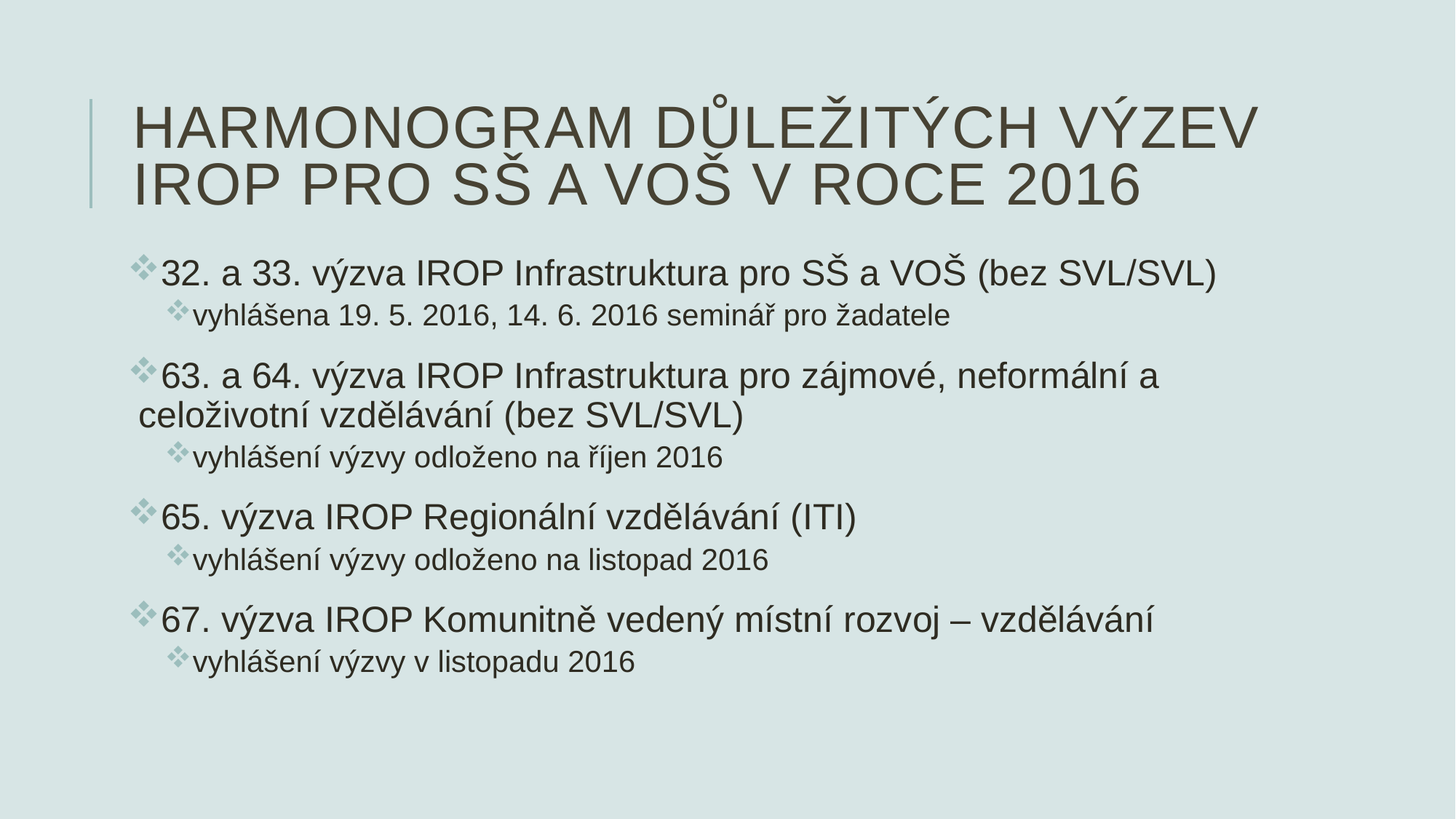

# Harmonogram důležitých výzev IROP pro SŠ a VOŠ v roce 2016
32. a 33. výzva IROP Infrastruktura pro SŠ a VOŠ (bez SVL/SVL)
vyhlášena 19. 5. 2016, 14. 6. 2016 seminář pro žadatele
63. a 64. výzva IROP Infrastruktura pro zájmové, neformální a celoživotní vzdělávání (bez SVL/SVL)
vyhlášení výzvy odloženo na říjen 2016
65. výzva IROP Regionální vzdělávání (ITI)
vyhlášení výzvy odloženo na listopad 2016
67. výzva IROP Komunitně vedený místní rozvoj – vzdělávání
vyhlášení výzvy v listopadu 2016